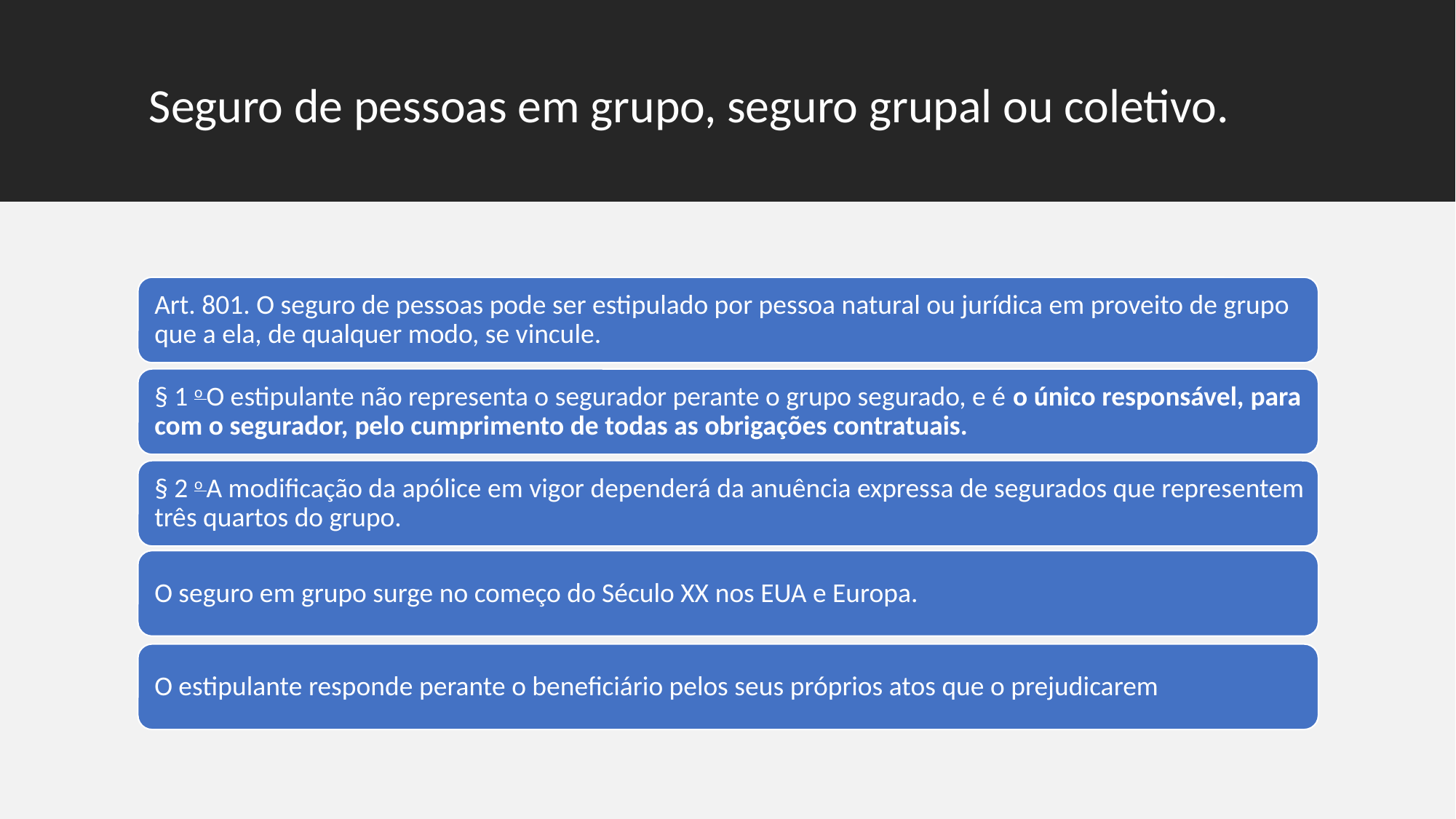

# Seguro de pessoas em grupo, seguro grupal ou coletivo.

Art. 801. O seguro de pessoas pode ser estipulado por pessoa natural ou jurídica em proveito de grupo que a ela, de qualquer modo, se vincule.
§ 1 o O estipulante não representa o segurador perante o grupo segurado, e é o único responsável, para com o segurador, pelo cumprimento de todas as obrigações contratuais.
§ 2 o A modificação da apólice em vigor dependerá da anuência expressa de segurados que representem três quartos do grupo.
O seguro em grupo surge no começo do Século XX nos EUA e Europa.
O estipulante responde perante o beneficiário pelos seus próprios atos que o prejudicarem